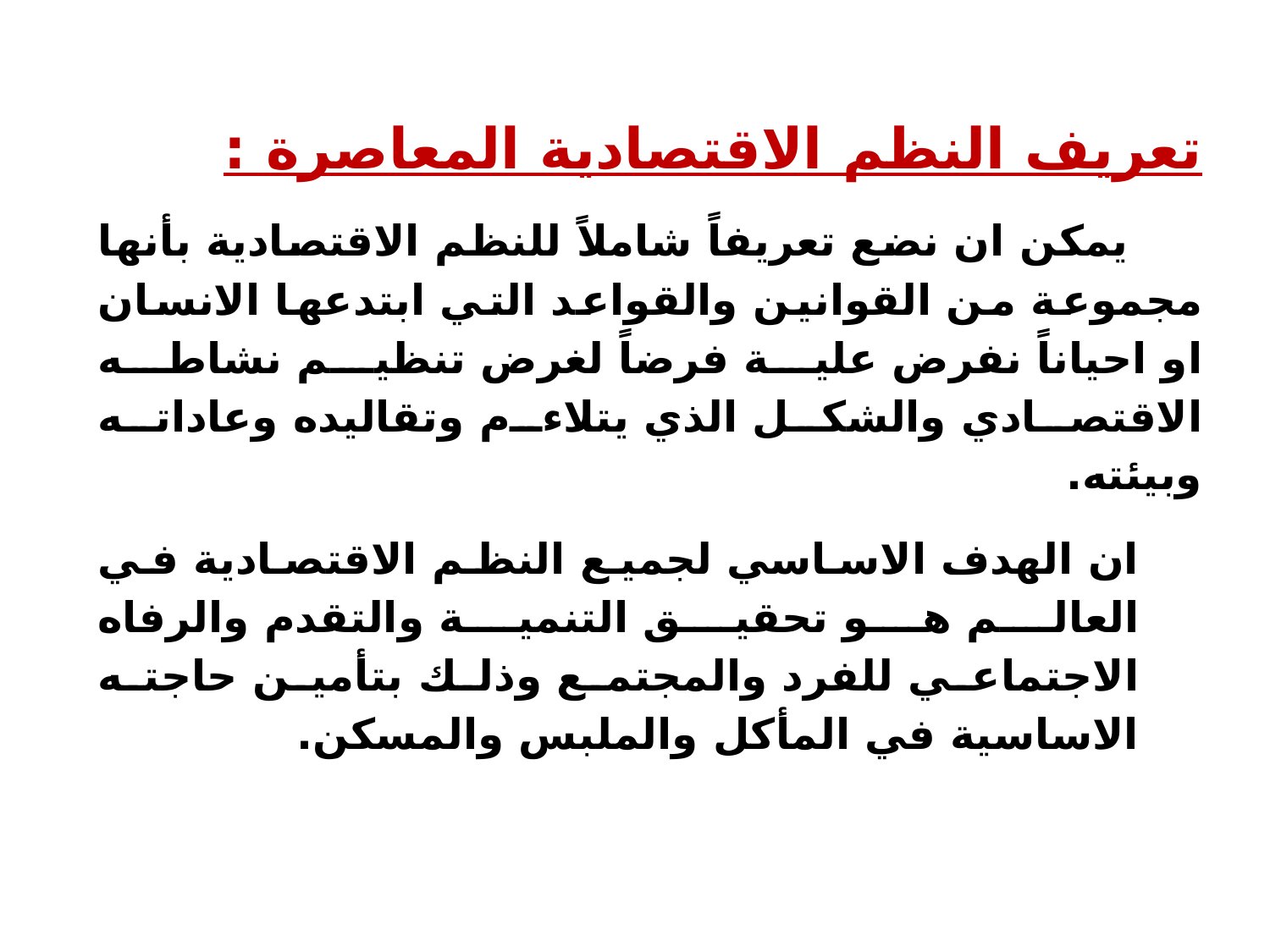

تعريف النظم الاقتصادية المعاصرة :
     يمكن ان نضع تعريفاً شاملاً للنظم الاقتصادية بأنها مجموعة من القوانين والقواعد التي ابتدعها الانسان او احياناً نفرض علية فرضاً لغرض تنظيم نشاطه الاقتصادي والشكل الذي يتلاءم وتقاليده وعاداته وبيئته.
ان الهدف الاساسي لجميع النظم الاقتصادية في العالم هو تحقيق التنمية والتقدم والرفاه الاجتماعي للفرد والمجتمع وذلك بتأمين حاجته الاساسية في المأكل والملبس والمسكن.